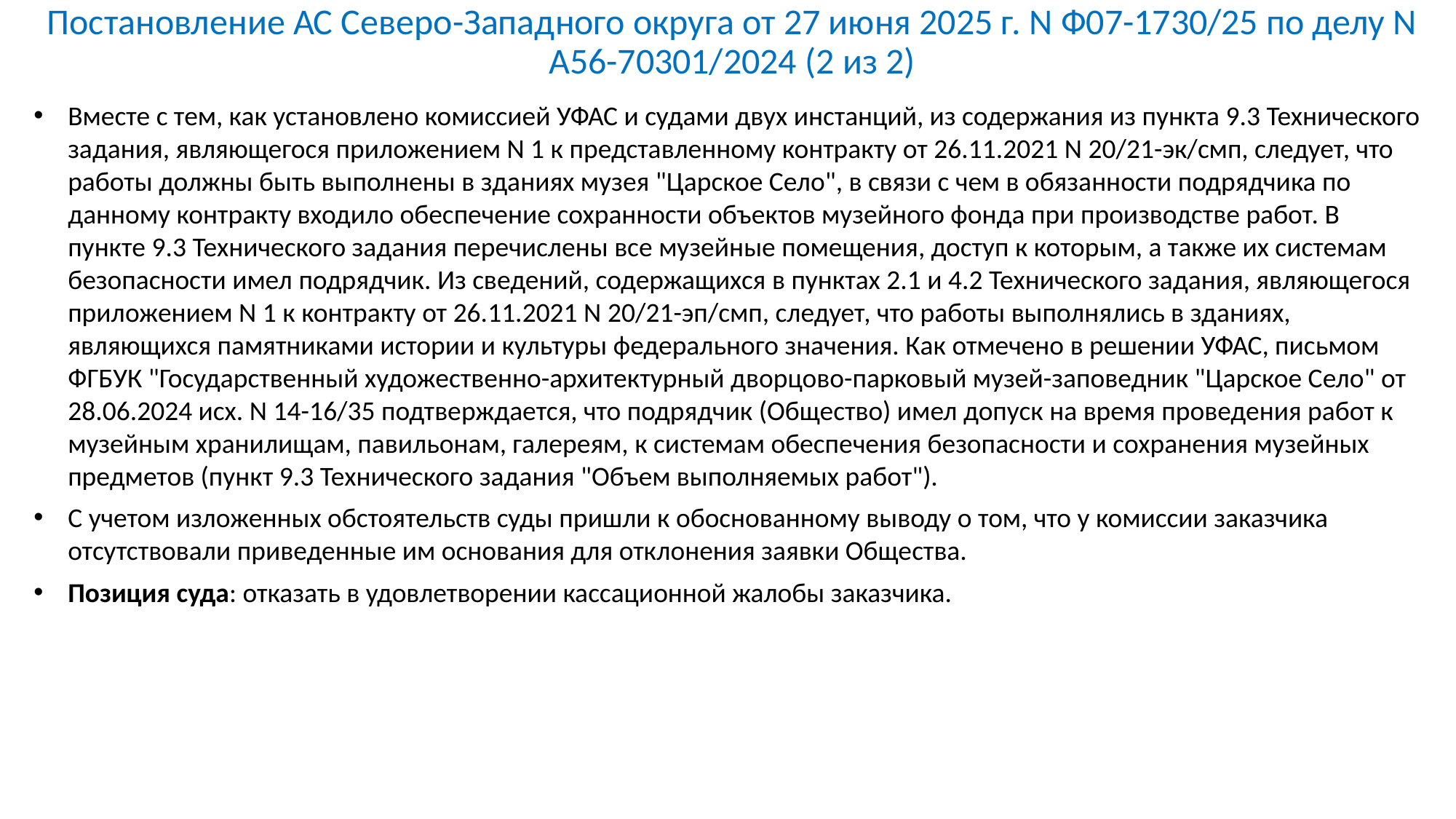

# Постановление АС Северо-Западного округа от 27 июня 2025 г. N Ф07-1730/25 по делу N А56-70301/2024 (2 из 2)
Вместе с тем, как установлено комиссией УФАС и судами двух инстанций, из содержания из пункта 9.3 Технического задания, являющегося приложением N 1 к представленному контракту от 26.11.2021 N 20/21-эк/смп, следует, что работы должны быть выполнены в зданиях музея "Царское Село", в связи с чем в обязанности подрядчика по данному контракту входило обеспечение сохранности объектов музейного фонда при производстве работ. В пункте 9.3 Технического задания перечислены все музейные помещения, доступ к которым, а также их системам безопасности имел подрядчик. Из сведений, содержащихся в пунктах 2.1 и 4.2 Технического задания, являющегося приложением N 1 к контракту от 26.11.2021 N 20/21-эп/смп, следует, что работы выполнялись в зданиях, являющихся памятниками истории и культуры федерального значения. Как отмечено в решении УФАС, письмом ФГБУК "Государственный художественно-архитектурный дворцово-парковый музей-заповедник "Царское Село" от 28.06.2024 исх. N 14-16/35 подтверждается, что подрядчик (Общество) имел допуск на время проведения работ к музейным хранилищам, павильонам, галереям, к системам обеспечения безопасности и сохранения музейных предметов (пункт 9.3 Технического задания "Объем выполняемых работ").
С учетом изложенных обстоятельств суды пришли к обоснованному выводу о том, что у комиссии заказчика отсутствовали приведенные им основания для отклонения заявки Общества.
Позиция суда: отказать в удовлетворении кассационной жалобы заказчика.